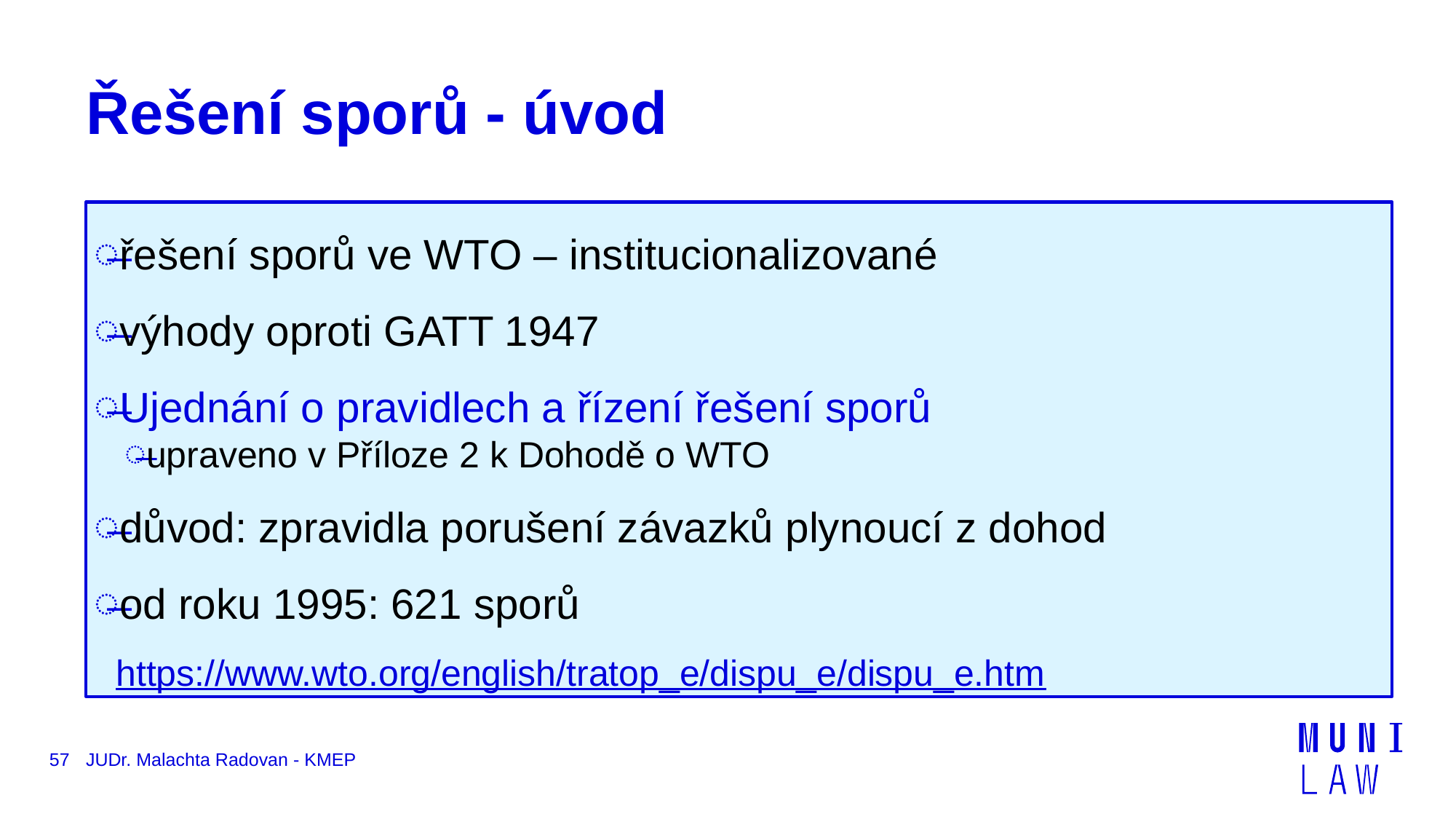

# Řešení sporů - úvod
řešení sporů ve WTO – institucionalizované
výhody oproti GATT 1947
Ujednání o pravidlech a řízení řešení sporů
upraveno v Příloze 2 k Dohodě o WTO
důvod: zpravidla porušení závazků plynoucí z dohod
od roku 1995: 621 sporů https://www.wto.org/english/tratop_e/dispu_e/dispu_e.htm
57
JUDr. Malachta Radovan - KMEP